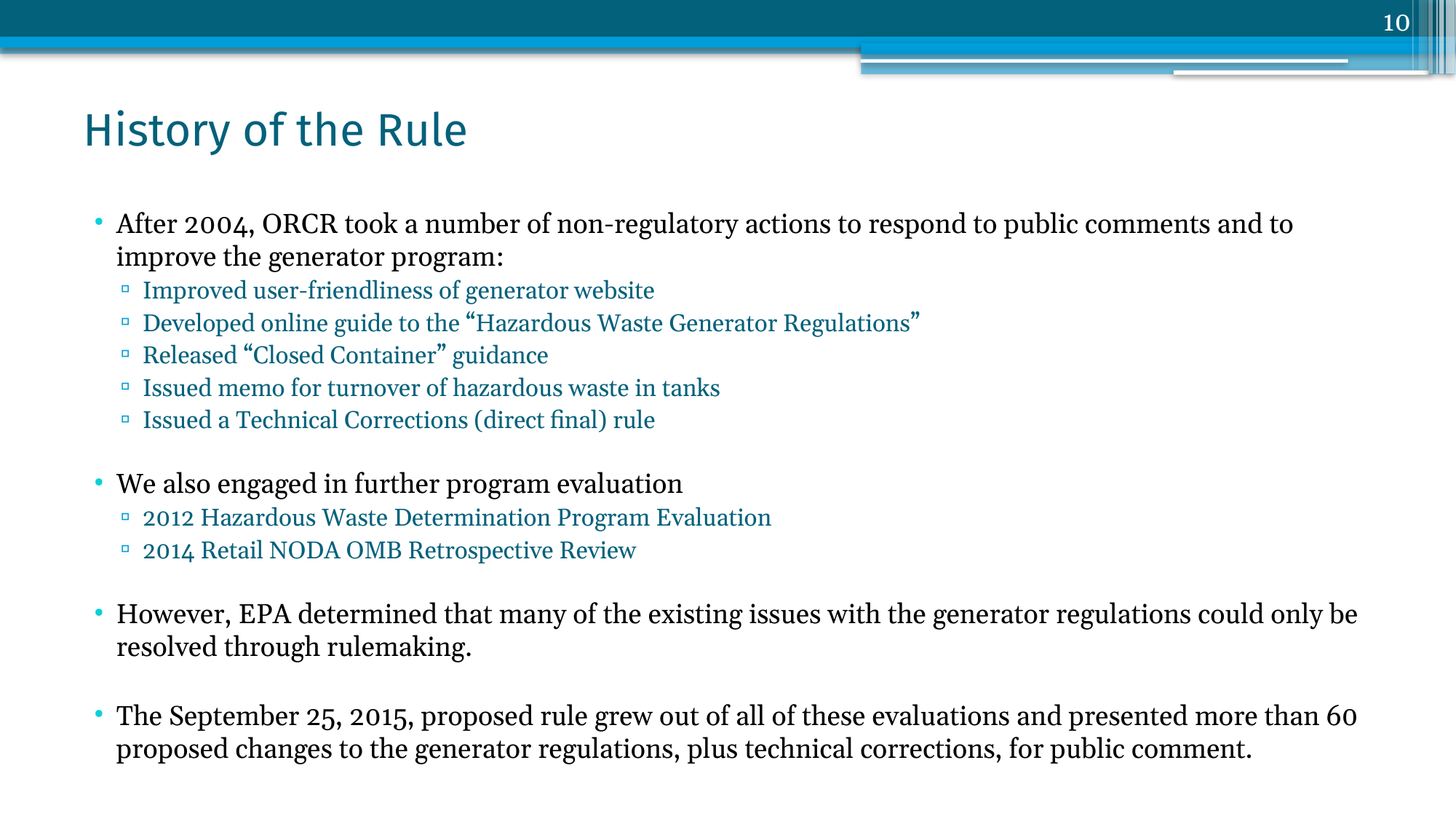

10
# History of the Rule
After 2004, ORCR took a number of non-regulatory actions to respond to public comments and to improve the generator program:
Improved user-friendliness of generator website
Developed online guide to the “Hazardous Waste Generator Regulations”
Released “Closed Container” guidance
Issued memo for turnover of hazardous waste in tanks
Issued a Technical Corrections (direct final) rule
We also engaged in further program evaluation
2012 Hazardous Waste Determination Program Evaluation
2014 Retail NODA OMB Retrospective Review
However, EPA determined that many of the existing issues with the generator regulations could only be resolved through rulemaking.
The September 25, 2015, proposed rule grew out of all of these evaluations and presented more than 60 proposed changes to the generator regulations, plus technical corrections, for public comment.